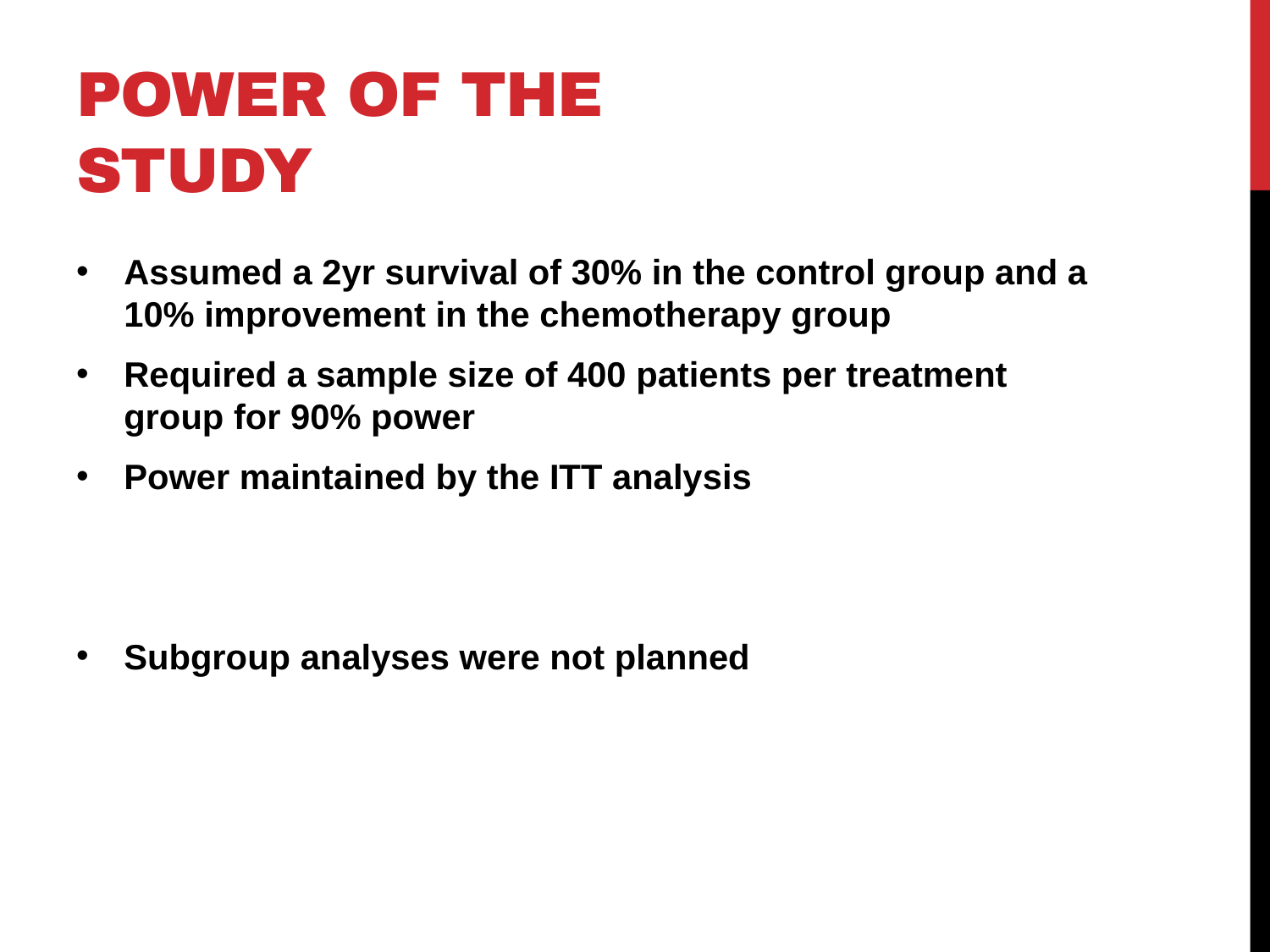

# Power of the study
Assumed a 2yr survival of 30% in the control group and a 10% improvement in the chemotherapy group
Required a sample size of 400 patients per treatment group for 90% power
Power maintained by the ITT analysis

Subgroup analyses were not planned